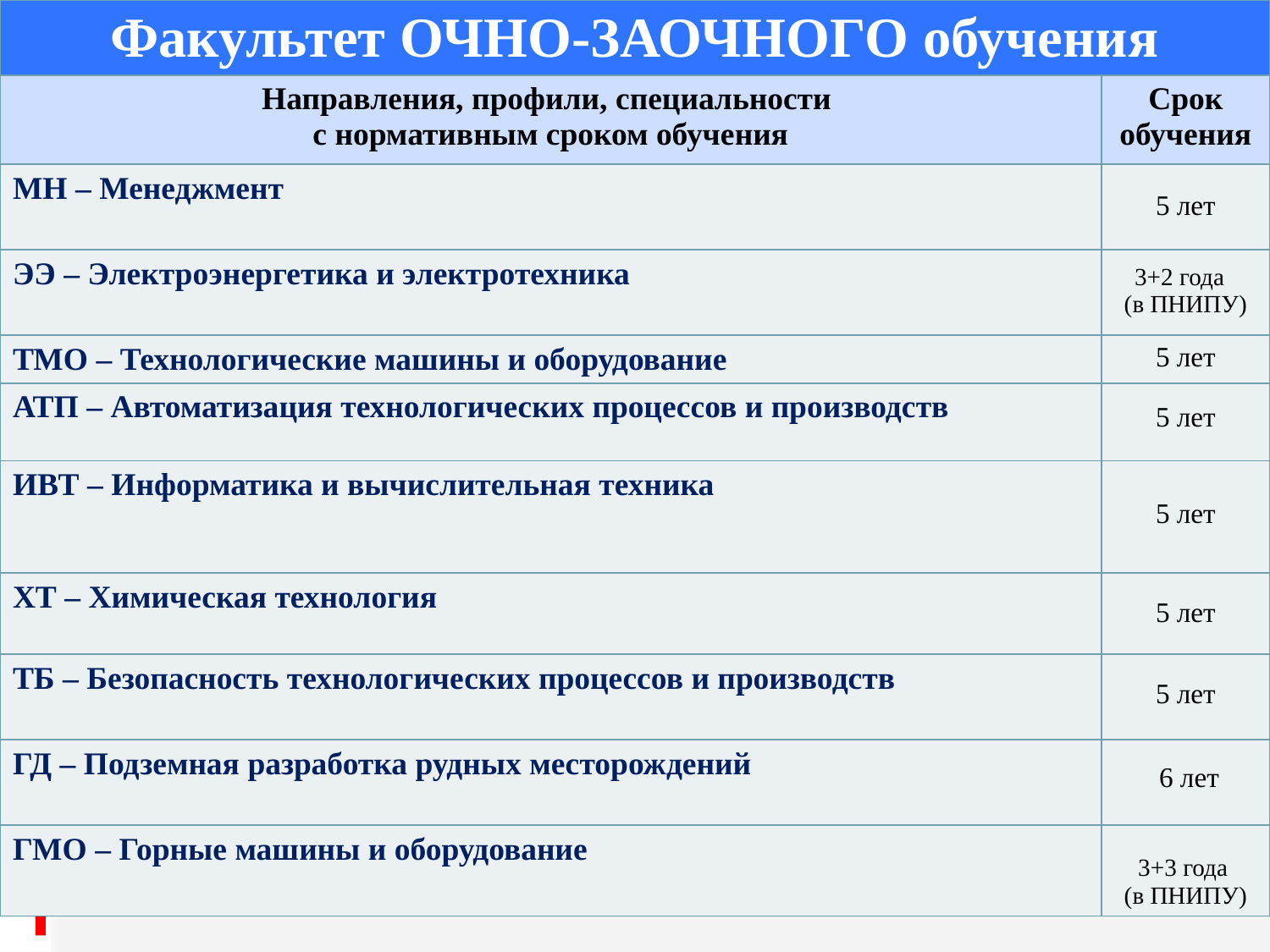

| Факультет ОЧНО-ЗАОЧНОГО обучения |  |
| --- | --- |
| Направления, профили, специальности с нормативным сроком обучения | Срок обучения |
| МН – Менеджмент | 5 лет |
| ЭЭ – Электроэнергетика и электротехника | 3+2 года (в ПНИПУ) |
| ТМО – Технологические машины и оборудование | 5 лет |
| АТП – Автоматизация технологических процессов и производств | 5 лет |
| ИВТ – Информатика и вычислительная техника | 5 лет |
| ХТ – Химическая технология | 5 лет |
| ТБ – Безопасность технологических процессов и производств | 5 лет |
| ГД – Подземная разработка рудных месторождений | 6 лет |
| ГМО – Горные машины и оборудование | 3+3 года (в ПНИПУ) |